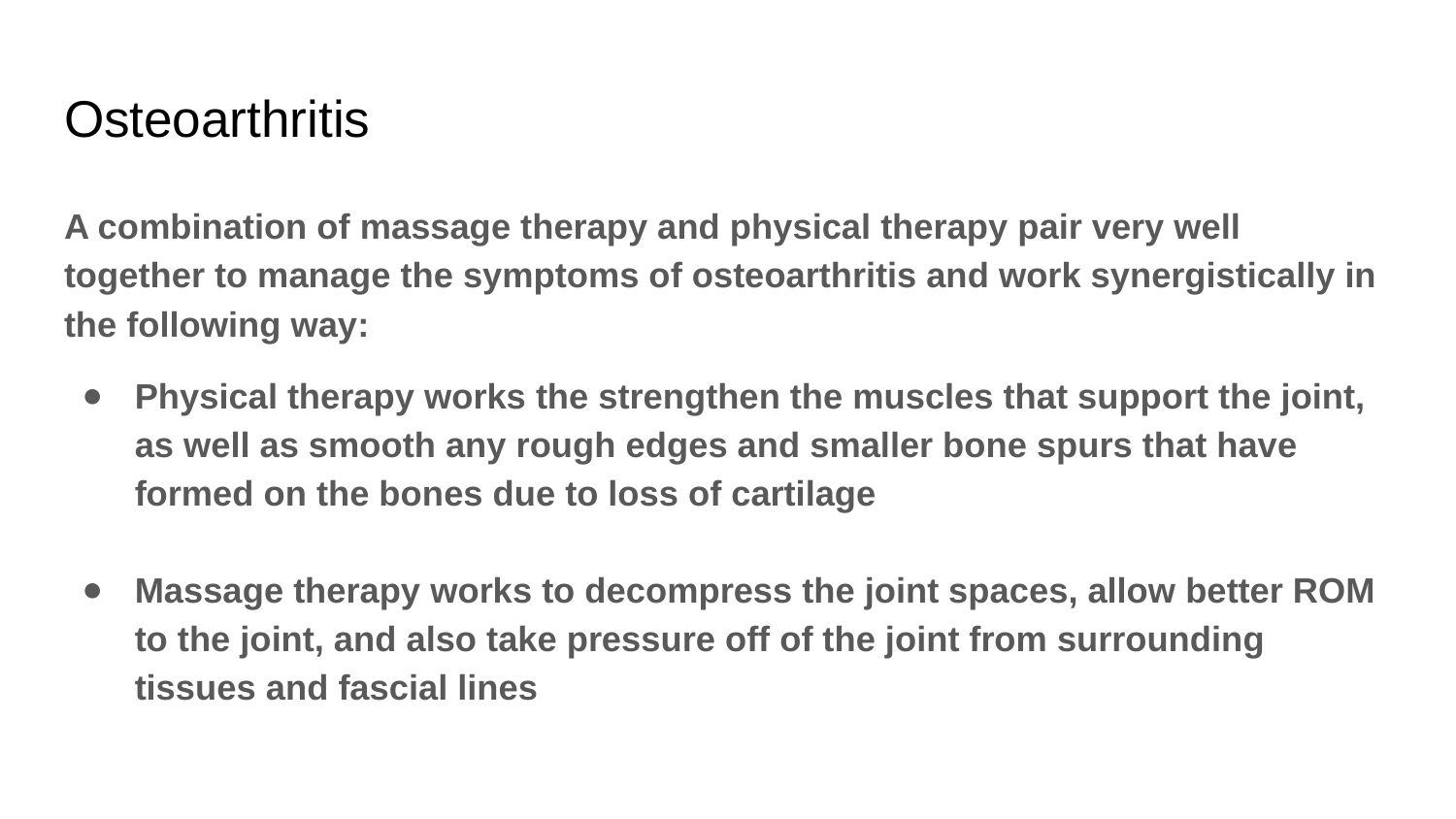

# Osteoarthritis
A combination of massage therapy and physical therapy pair very well together to manage the symptoms of osteoarthritis and work synergistically in the following way:
Physical therapy works the strengthen the muscles that support the joint, as well as smooth any rough edges and smaller bone spurs that have formed on the bones due to loss of cartilage
Massage therapy works to decompress the joint spaces, allow better ROM to the joint, and also take pressure off of the joint from surrounding tissues and fascial lines